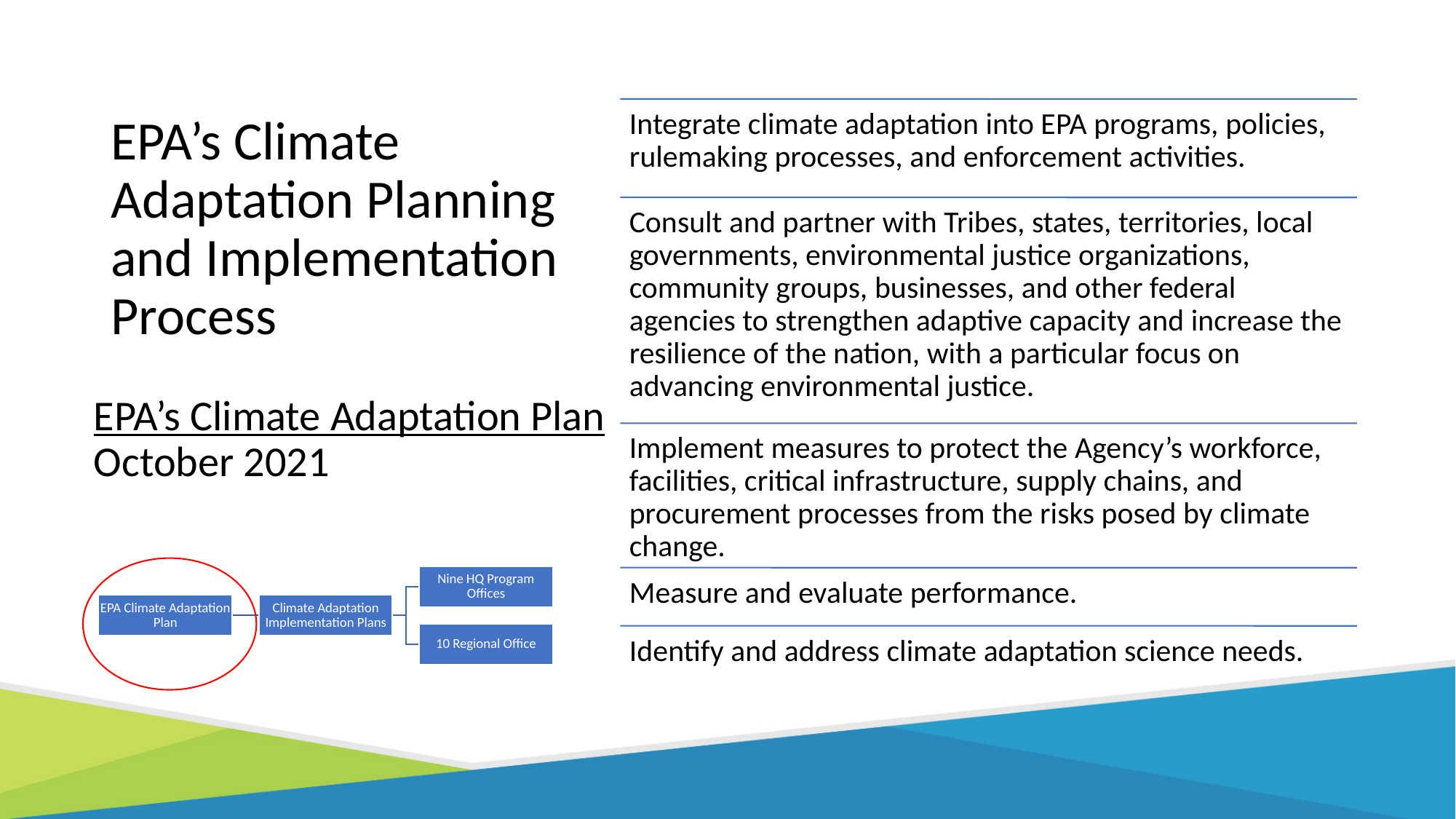

# EPA’s Climate Adaptation Planning and Implementation Process
Integrate climate adaptation into EPA programs, policies, rulemaking processes, and enforcement activities.
Consult and partner with Tribes, states, territories, local governments, environmental justice organizations, community groups, businesses, and other federal agencies to strengthen adaptive capacity and increase the resilience of the nation, with a particular focus on advancing environmental justice.
Implement measures to protect the Agency’s workforce, facilities, critical infrastructure, supply chains, and procurement processes from the risks posed by climate change.
Measure and evaluate performance.
Identify and address climate adaptation science needs.
EPA’s Climate Adaptation Plan October 2021
EPA Climate Adaptation Plan
Climate Adaptation Implementation Plans
Nine HQ Program Offices
10 Regional Office